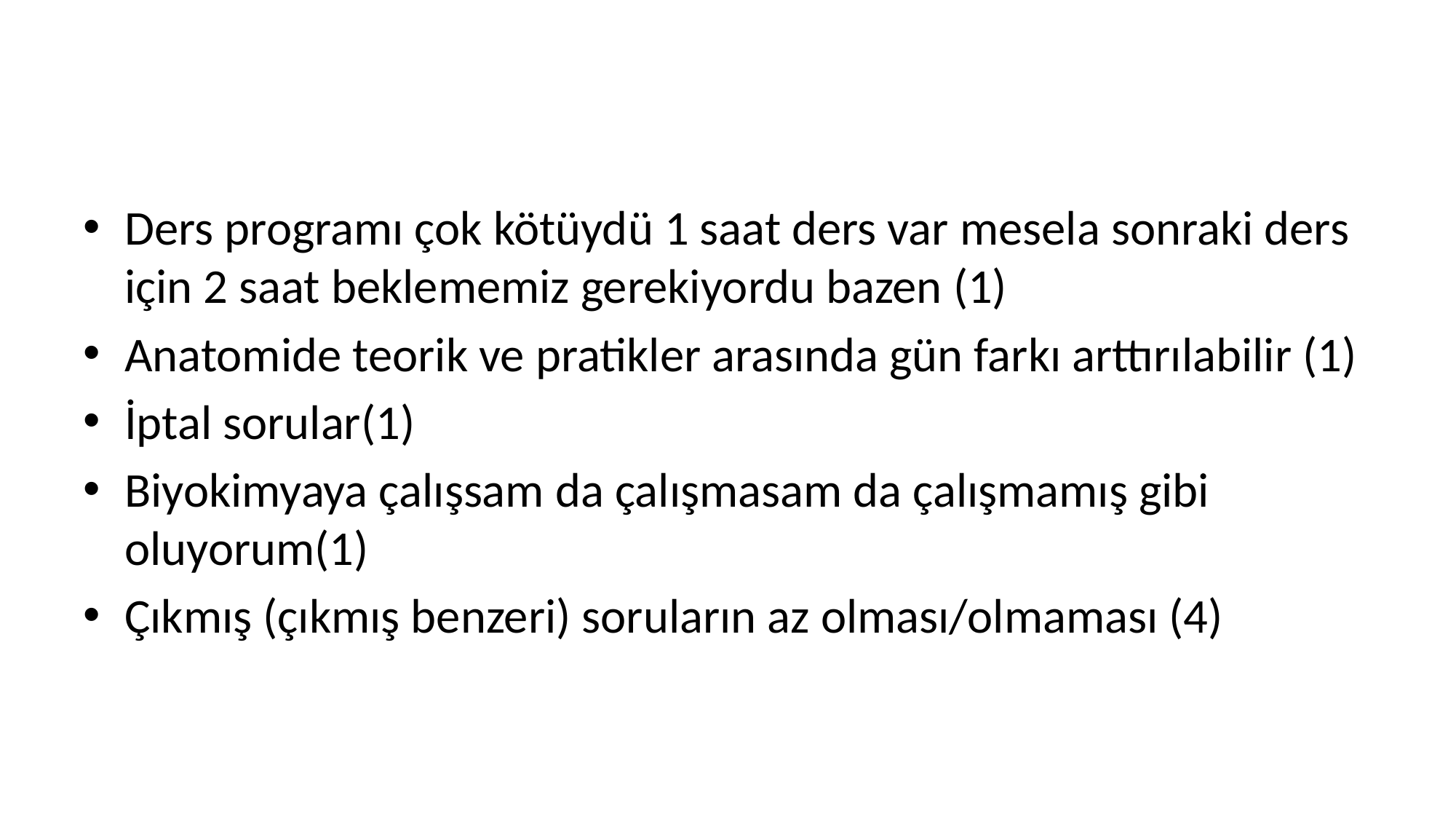

#
Ders programı çok kötüydü 1 saat ders var mesela sonraki ders için 2 saat beklememiz gerekiyordu bazen (1)
Anatomide teorik ve pratikler arasında gün farkı arttırılabilir (1)
İptal sorular(1)
Biyokimyaya çalışsam da çalışmasam da çalışmamış gibi oluyorum(1)
Çıkmış (çıkmış benzeri) soruların az olması/olmaması (4)